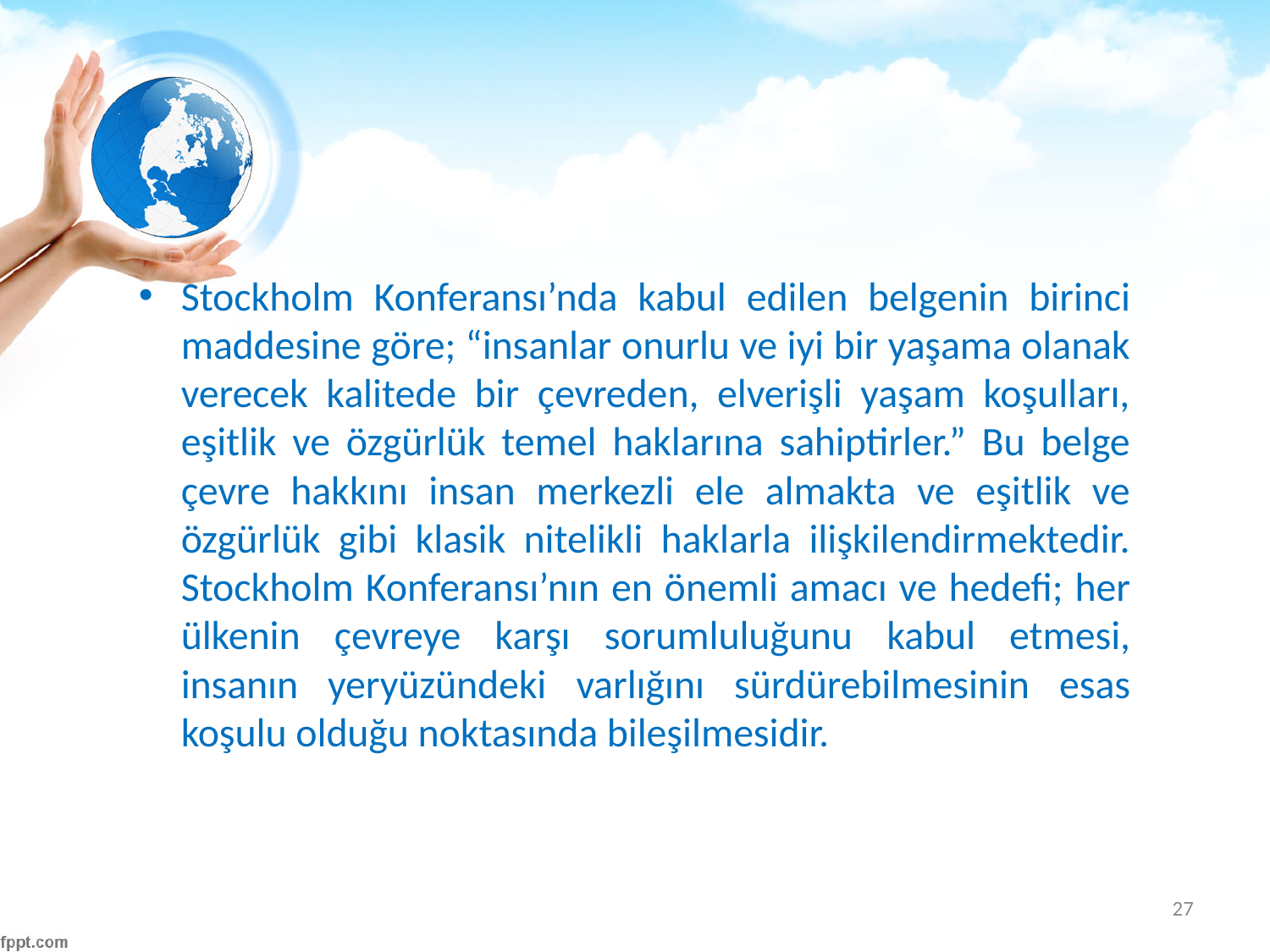

#
Stockholm Konferansı’nda kabul edilen belgenin birinci maddesine göre; “insanlar onurlu ve iyi bir yaşama olanak verecek kalitede bir çevreden, elverişli yaşam koşulları, eşitlik ve özgürlük temel haklarına sahiptirler.” Bu belge çevre hakkını insan merkezli ele almakta ve eşitlik ve özgürlük gibi klasik nitelikli haklarla ilişkilendirmektedir. Stockholm Konferansı’nın en önemli amacı ve hedefi; her ülkenin çevreye karşı sorumluluğunu kabul etmesi, insanın yeryüzündeki varlığını sürdürebilmesinin esas koşulu olduğu noktasında bileşilmesidir.
27